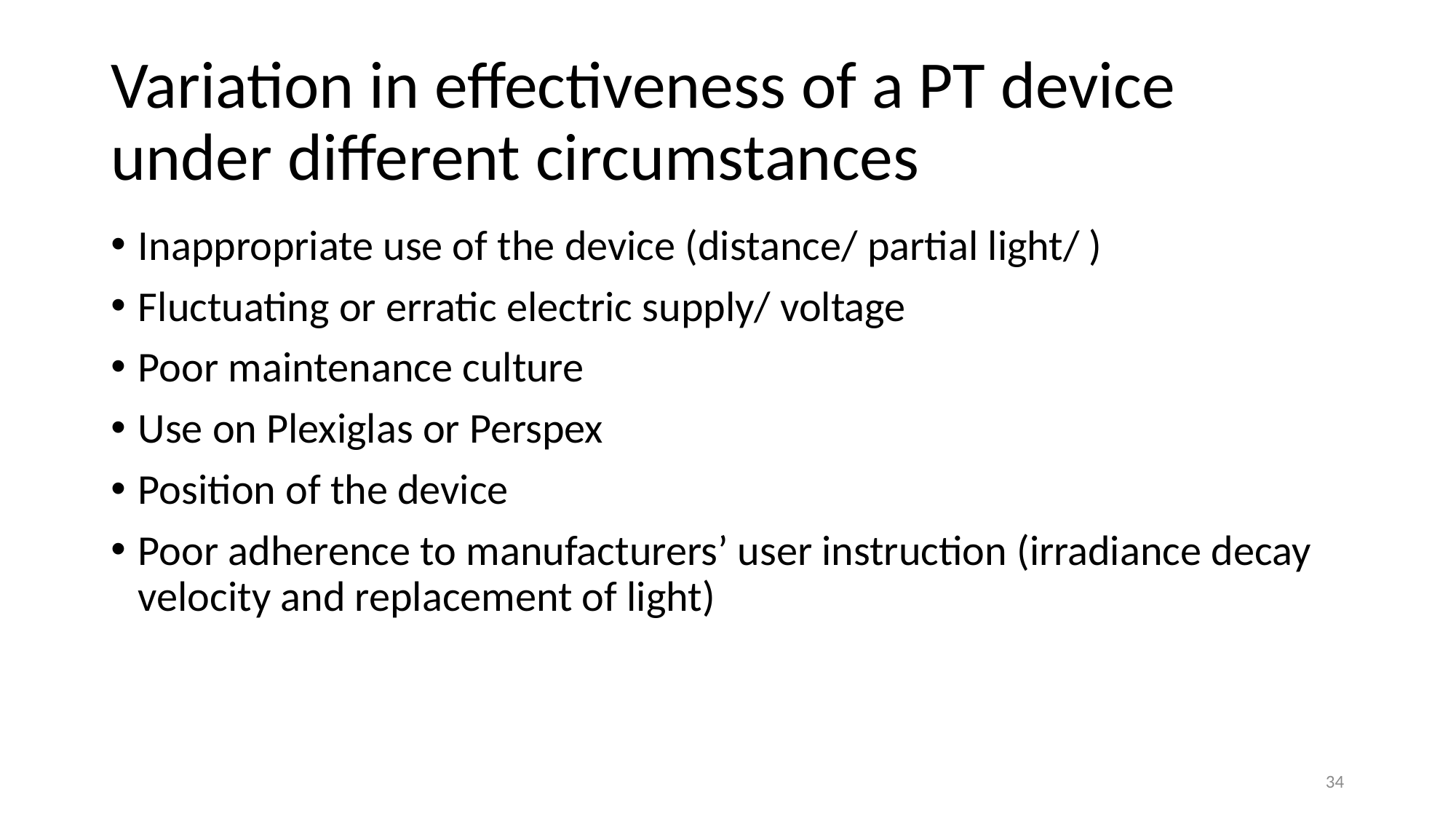

# Variation in effectiveness of a PT device under different circumstances
Inappropriate use of the device (distance/ partial light/ )
Fluctuating or erratic electric supply/ voltage
Poor maintenance culture
Use on Plexiglas or Perspex
Position of the device
Poor adherence to manufacturers’ user instruction (irradiance decay velocity and replacement of light)
34